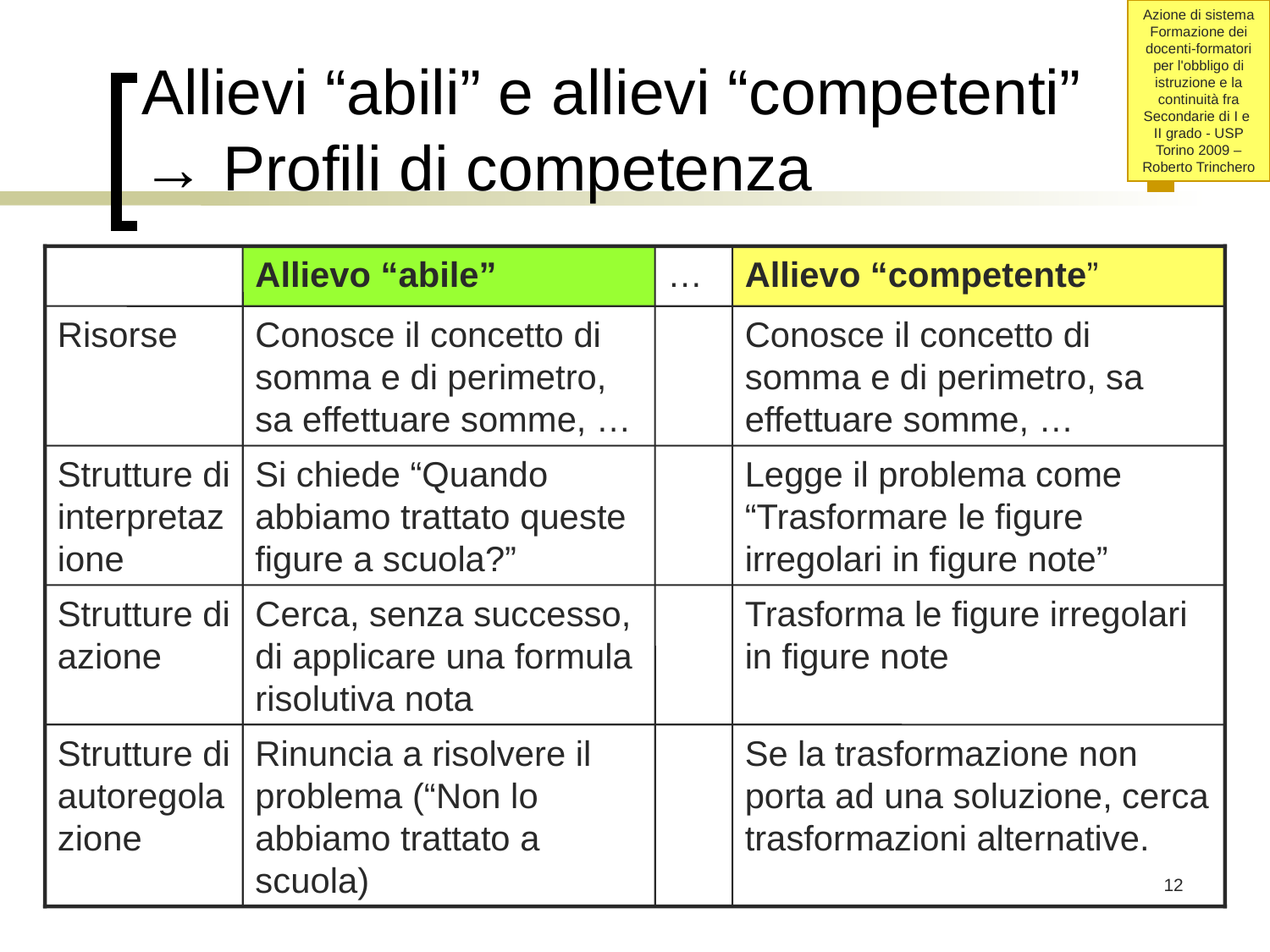

# Allievi “abili” e allievi “competenti” → Profili di competenza

Allievo “abile”

…

Allievo “competente”

Risorse

Conosce il concetto di somma e di perimetro, sa effettuare somme, …

Conosce il concetto di somma e di perimetro, sa effettuare somme, …
Strutture di interpretazione

Si chiede “Quando abbiamo trattato queste figure a scuola?”

Legge il problema come “Trasformare le figure irregolari in figure note”
Strutture di azione

Cerca, senza successo, di applicare una formula risolutiva nota

Trasforma le figure irregolari in figure note
Strutture di autoregolazione

Rinuncia a risolvere il problema (“Non lo abbiamo trattato a scuola)

Se la trasformazione non porta ad una soluzione, cerca trasformazioni alternative.
12